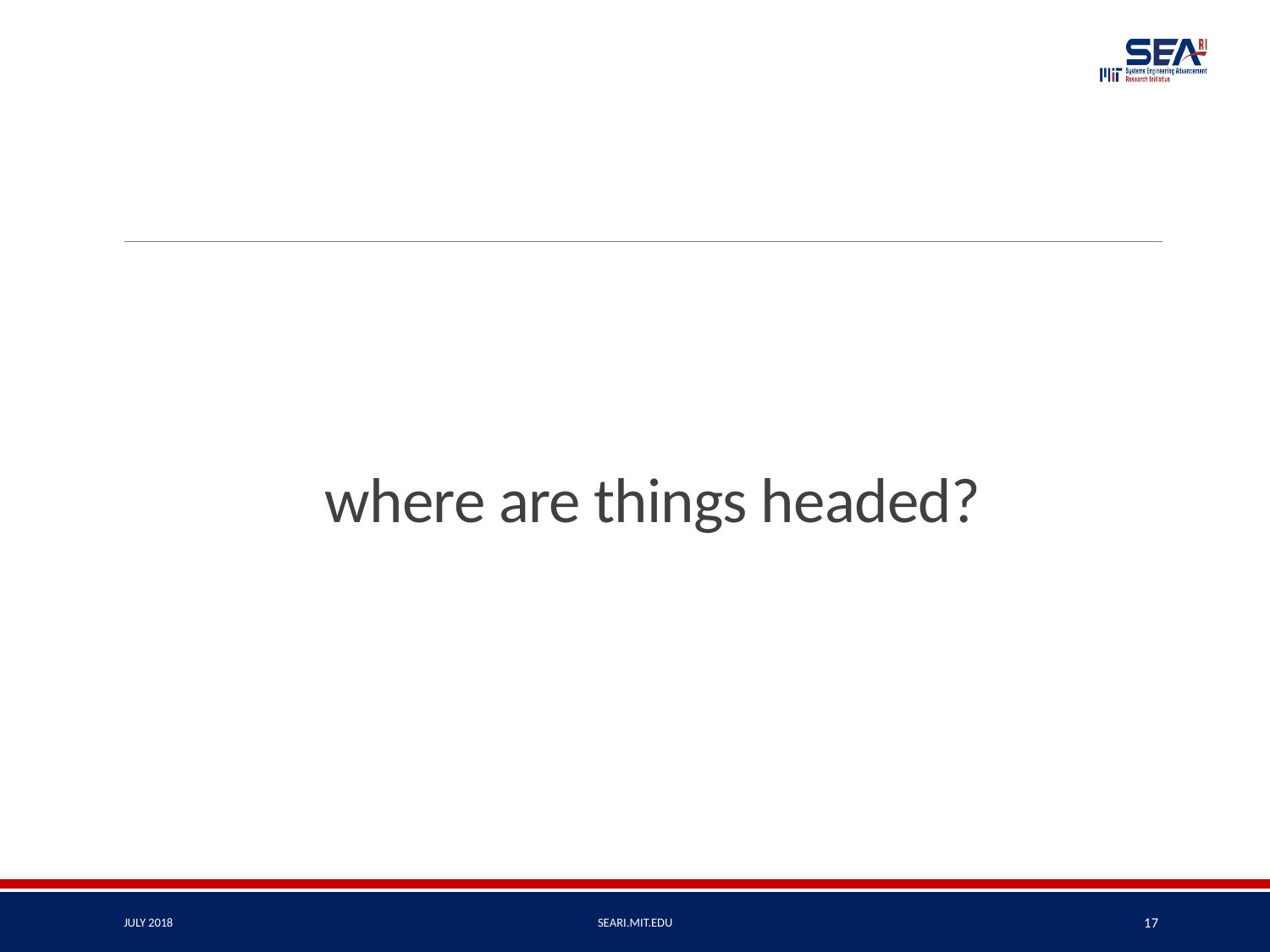

# where are things headed?
JULY 2018
Seari.mit.edu
17